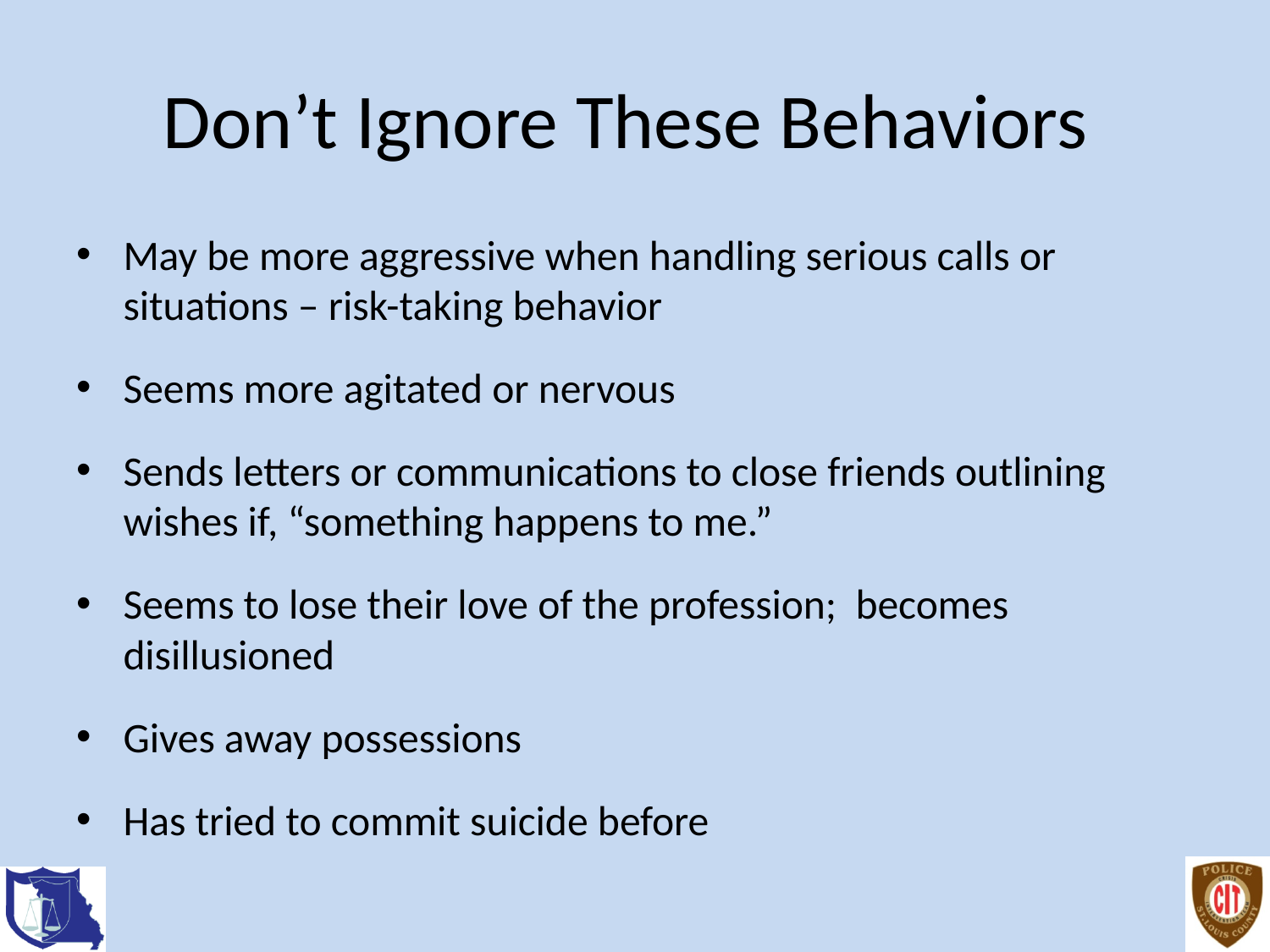

# Don’t Ignore These Behaviors
May be more aggressive when handling serious calls or situations – risk-taking behavior

Seems more agitated or nervous

Sends letters or communications to close friends outlining wishes if, “something happens to me.”

Seems to lose their love of the profession;  becomes disillusioned

Gives away possessions

Has tried to commit suicide before